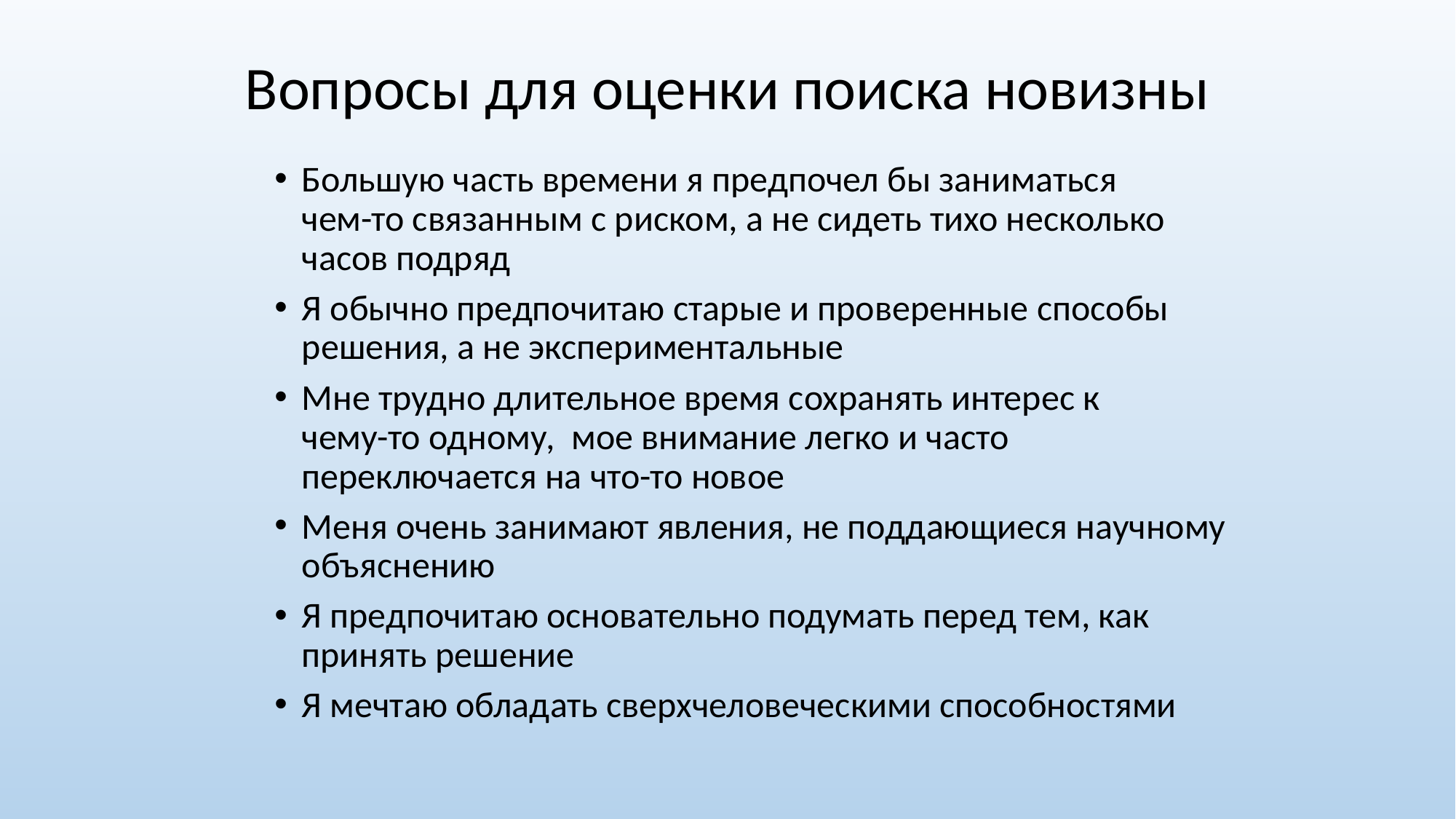

Вопросы для оценки поиска новизны
Большую часть времени я предпочел бы заниматься
чем-то связанным с риском, а не сидеть тихо несколько часов подряд
Я обычно предпочитаю старые и проверенные способы решения, а не экспериментальные
Мне трудно длительное время сохранять интерес к
чему-то одному,  мое внимание легко и часто переключается на что-то новое
Меня очень занимают явления, не поддающиеся научному объяснению
Я предпочитаю основательно подумать перед тем, как принять решение
Я мечтаю обладать сверхчеловеческими способностями